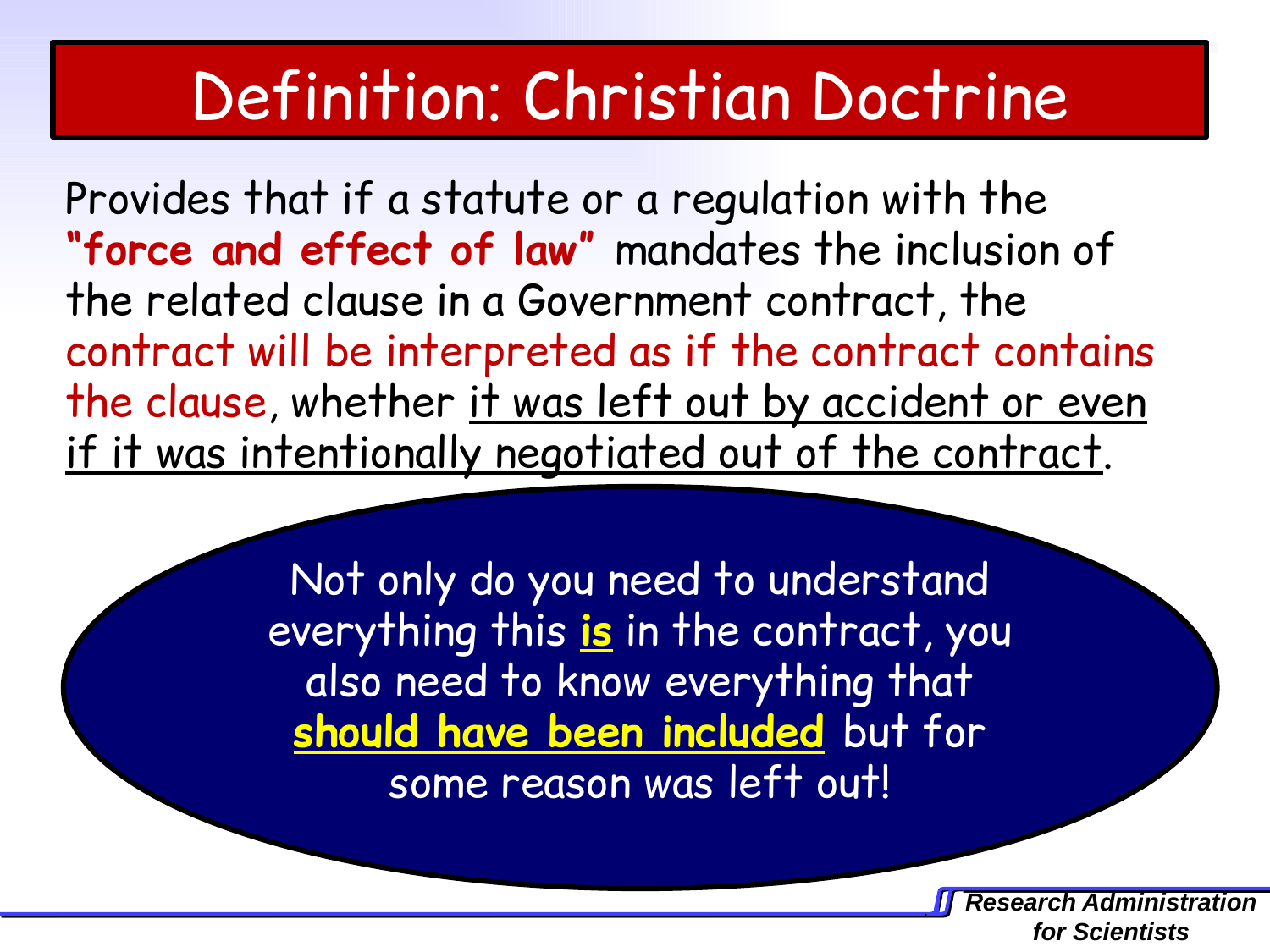

Definition: Christian Doctrine

Provides that if a statute or a regulation with the   “force and effect of law” mandates the inclusion of the related clause in a Government contract, the contract will be interpreted as if the contract contains the clause, whether it was left out by accident or even if it was intentionally negotiated out of the contract.

Not only do you need to understand everything this is in the contract, you also need to know everything that should have been included but for some reason was left out!